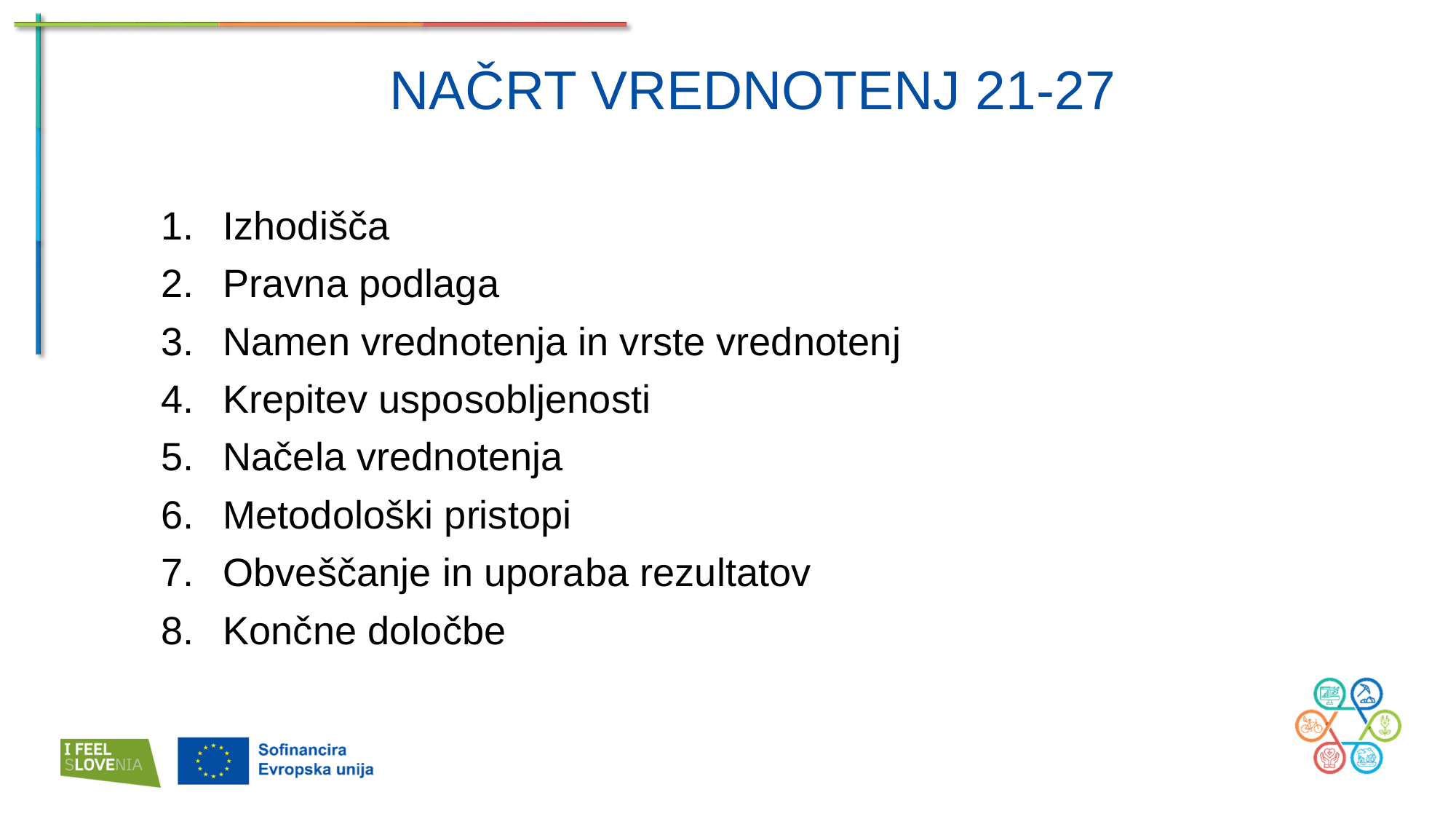

NAČRT VREDNOTENJ 21-27

Izhodišča
Pravna podlaga
Namen vrednotenja in vrste vrednotenj
Krepitev usposobljenosti
Načela vrednotenja
Metodološki pristopi
Obveščanje in uporaba rezultatov
Končne določbe